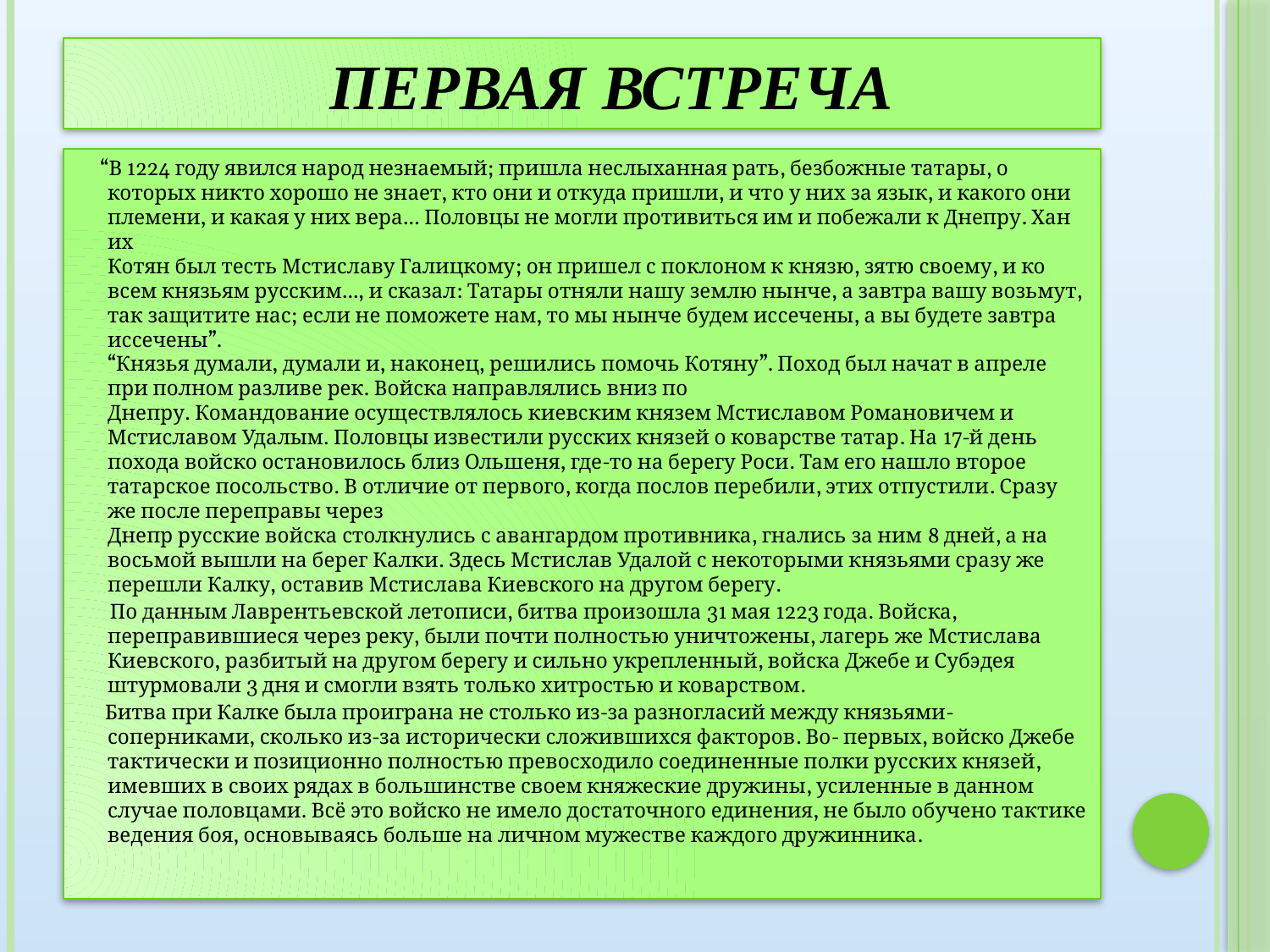

# Первая встреча
     “В 1224 году явился народ незнаемый; пришла неслыханная рать, безбожные татары, о которых никто хорошо не знает, кто они и откуда пришли, и что у них за язык, и какого они племени, и какая у них вера... Половцы не могли противиться им и побежали к Днепру. Хан их
Котян был тесть Мстиславу Галицкому; он пришел с поклоном к князю, зятю своему, и ко всем князьям русским..., и сказал: Татары отняли нашу землю нынче, а завтра вашу возьмут, так защитите нас; если не поможете нам, то мы нынче будем иссечены, а вы будете завтра иссечены”.
“Князья думали, думали и, наконец, решились помочь Котяну”. Поход был начат в апреле при полном разливе рек. Войска направлялись вниз по
Днепру. Командование осуществлялось киевским князем Мстиславом Романовичем и Мстиславом Удалым. Половцы известили русских князей о коварстве татар. На 17-й день похода войско остановилось близ Ольшеня, где-то на берегу Роси. Там его нашло второе татарское посольство. В отличие от первого, когда послов перебили, этих отпустили. Сразу же после переправы через
Днепр русские войска столкнулись с авангардом противника, гнались за ним 8 дней, а на восьмой вышли на берег Калки. Здесь Мстислав Удалой с некоторыми князьями сразу же перешли Калку, оставив Мстислава Киевского на другом берегу.
       По данным Лаврентьевской летописи, битва произошла 31 мая 1223 года. Войска, переправившиеся через реку, были почти полностью уничтожены, лагерь же Мстислава Киевского, разбитый на другом берегу и сильно укрепленный, войска Джебе и Субэдея штурмовали 3 дня и смогли взять только хитростью и коварством.
      Битва при Калке была проиграна не столько из-за разногласий между князьями-соперниками, сколько из-за исторически сложившихся факторов. Во- первых, войско Джебе тактически и позиционно полностью превосходило соединенные полки русских князей, имевших в своих рядах в большинстве своем княжеские дружины, усиленные в данном случае половцами. Всё это войско не имело достаточного единения, не было обучено тактике ведения боя, основываясь больше на личном мужестве каждого дружинника.